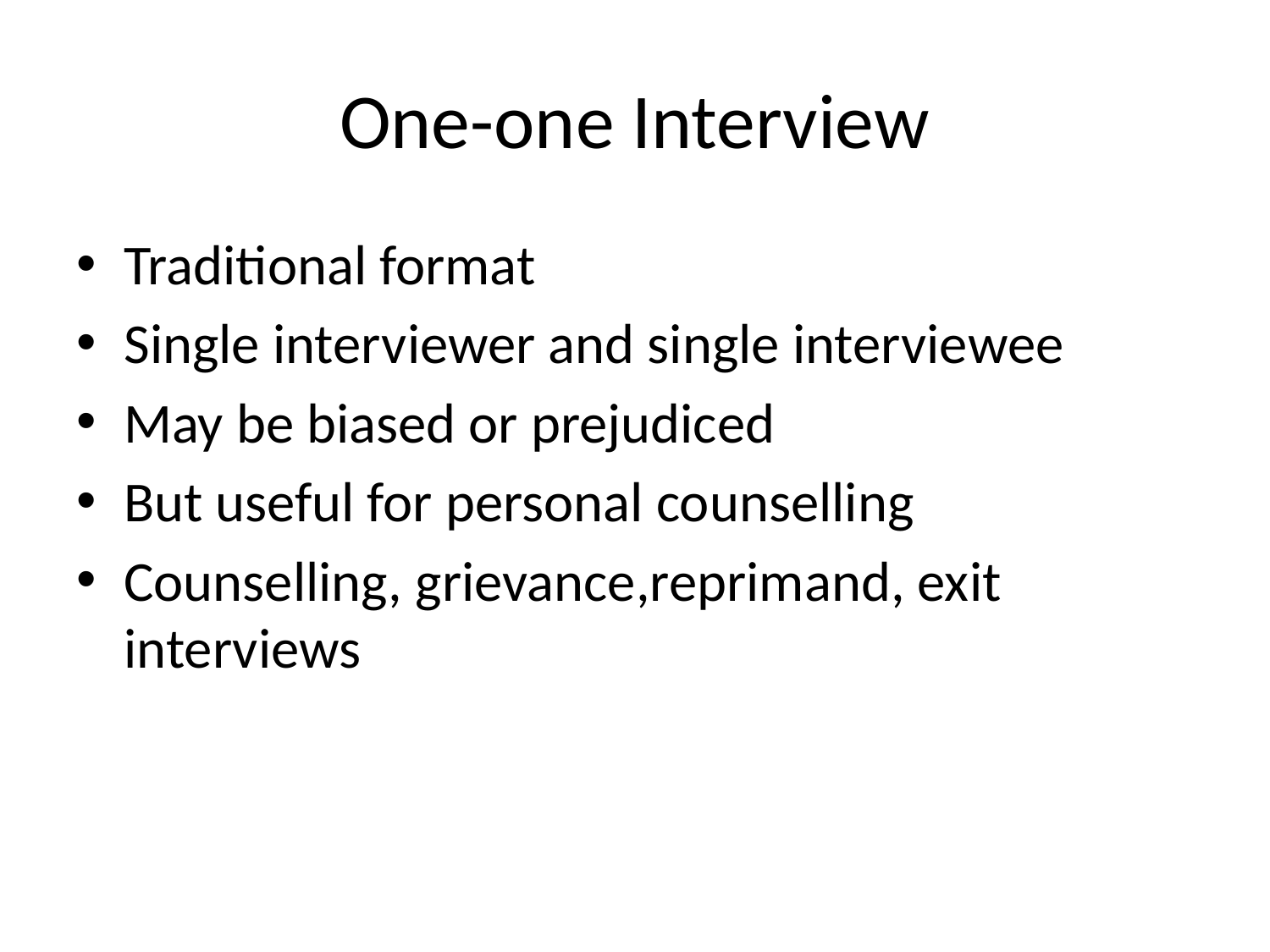

# One-one Interview
Traditional format
Single interviewer and single interviewee
May be biased or prejudiced
But useful for personal counselling
Counselling, grievance,reprimand, exit interviews